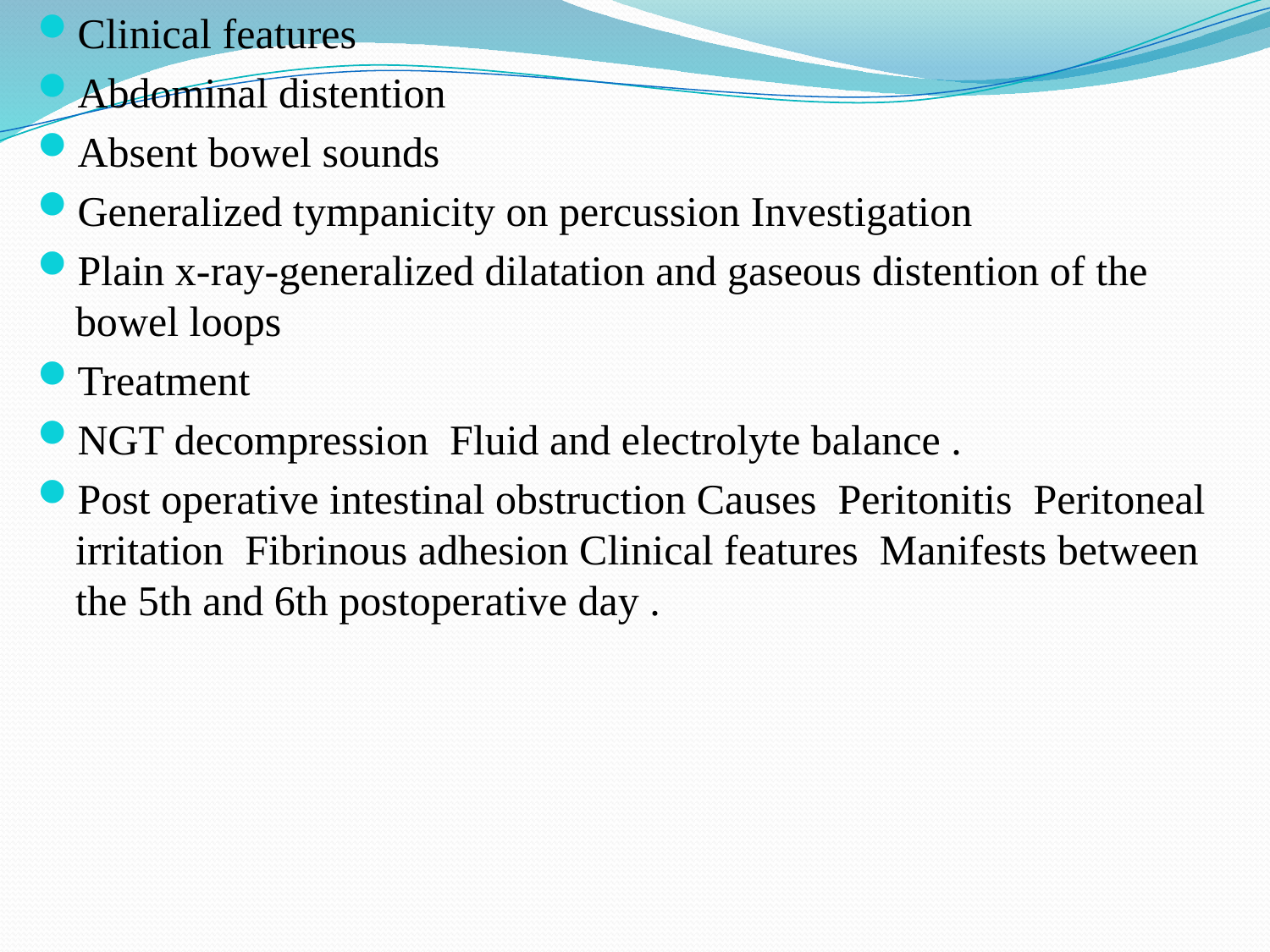

Clinical features 
Abdominal distention 
Absent bowel sounds 
Generalized tympanicity on percussion Investigation 
Plain x-ray-generalized dilatation and gaseous distention of the bowel loops
Treatment 
NGT decompression  Fluid and electrolyte balance .
Post operative intestinal obstruction Causes  Peritonitis  Peritoneal irritation  Fibrinous adhesion Clinical features  Manifests between the 5th and 6th postoperative day .